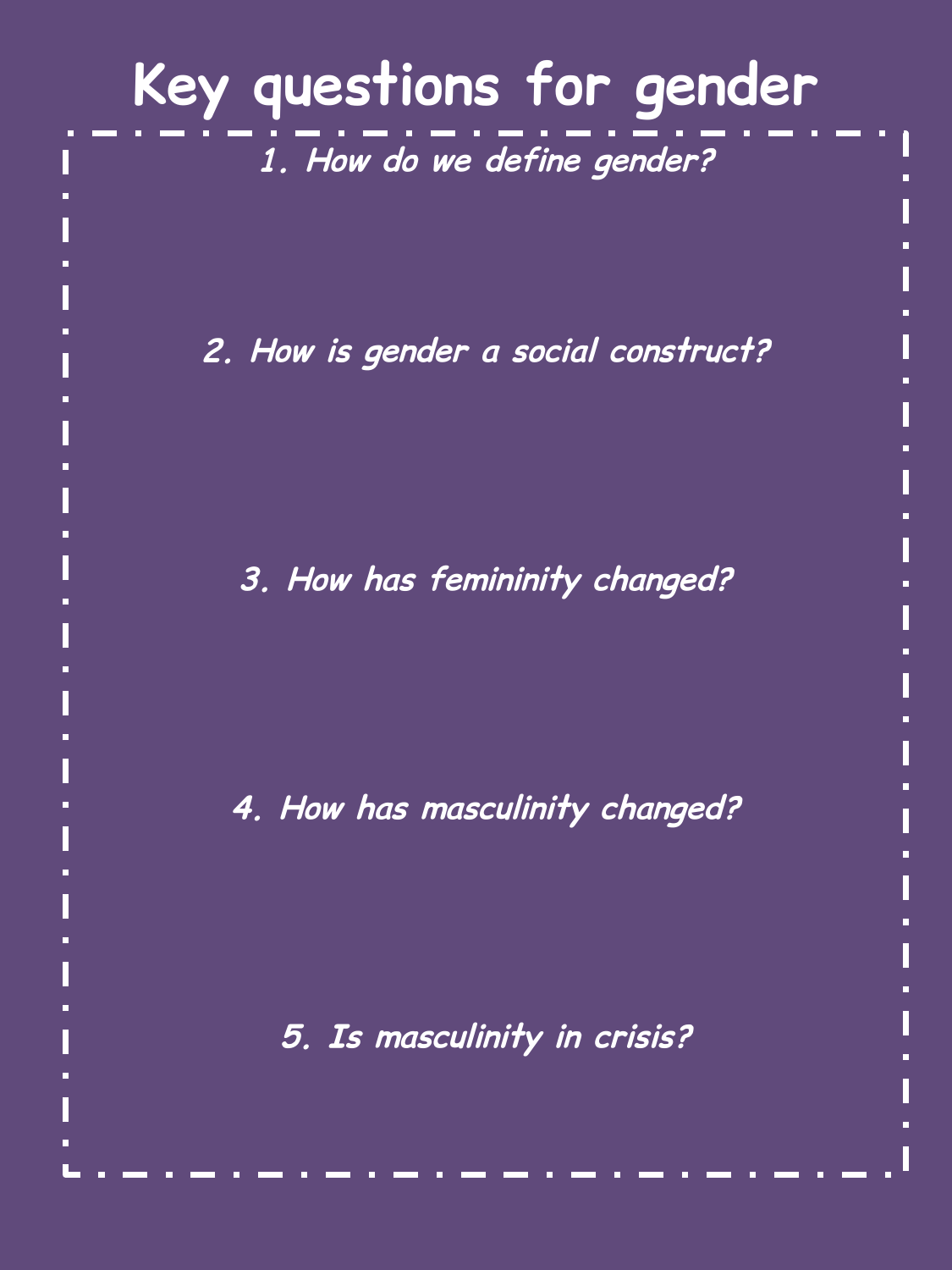

Key questions for gender
How do we define gender?

How is gender a social construct?

How has femininity changed?

How has masculinity changed?

Is masculinity in crisis?